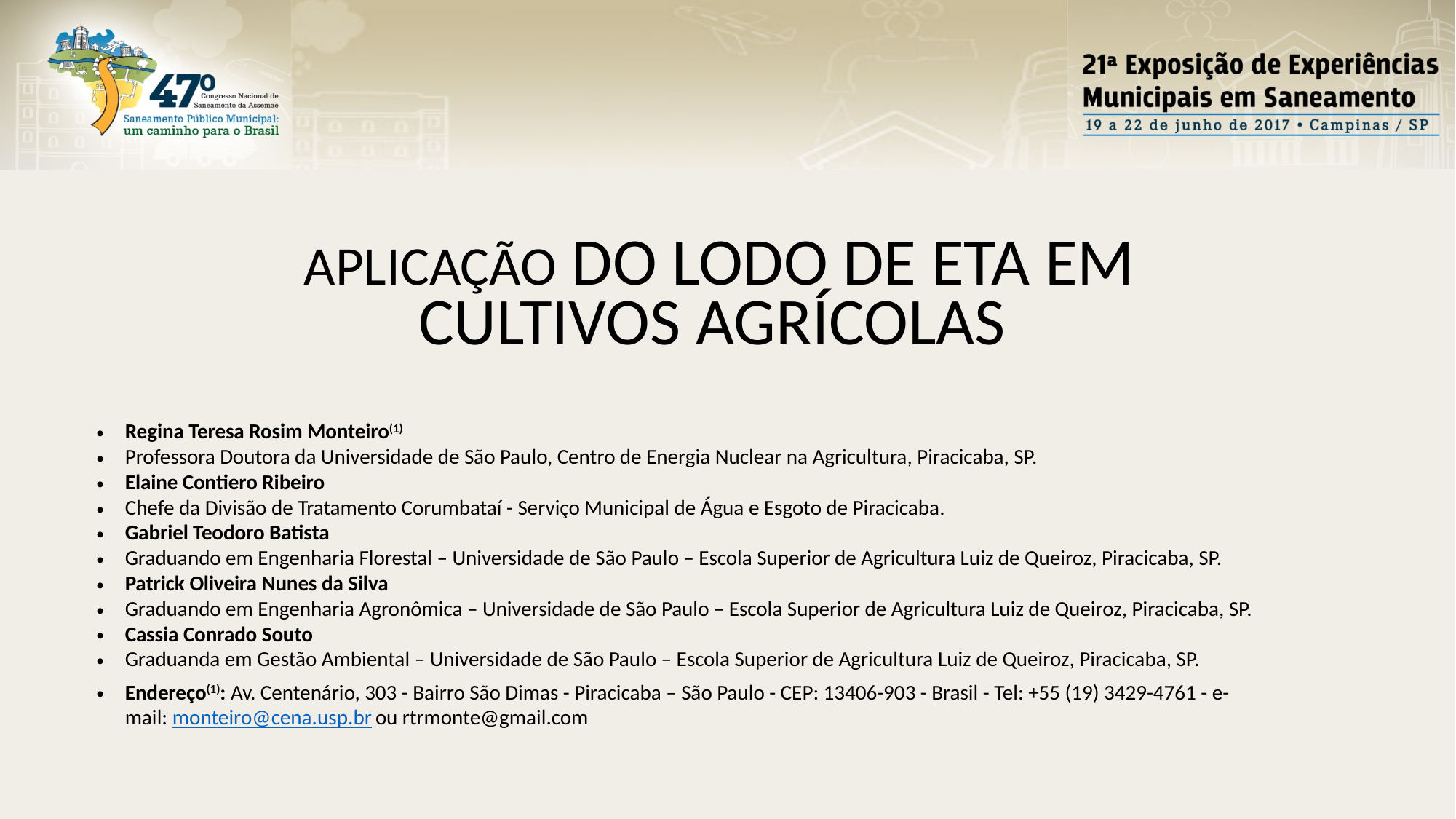

APLICAÇÃO DO LODO DE ETA EM CULTIVOS AGRÍCOLAS

Regina Teresa Rosim Monteiro(1)
Professora Doutora da Universidade de São Paulo, Centro de Energia Nuclear na Agricultura, Piracicaba, SP.
Elaine Contiero Ribeiro
Chefe da Divisão de Tratamento Corumbataí - Serviço Municipal de Água e Esgoto de Piracicaba.
Gabriel Teodoro Batista
Graduando em Engenharia Florestal – Universidade de São Paulo – Escola Superior de Agricultura Luiz de Queiroz, Piracicaba, SP.
Patrick Oliveira Nunes da Silva
Graduando em Engenharia Agronômica – Universidade de São Paulo – Escola Superior de Agricultura Luiz de Queiroz, Piracicaba, SP.
Cassia Conrado Souto
Graduanda em Gestão Ambiental – Universidade de São Paulo – Escola Superior de Agricultura Luiz de Queiroz, Piracicaba, SP.
Endereço(1): Av. Centenário, 303 - Bairro São Dimas - Piracicaba – São Paulo - CEP: 13406-903 - Brasil - Tel: +55 (19) 3429-4761 - e-mail: monteiro@cena.usp.br ou rtrmonte@gmail.com